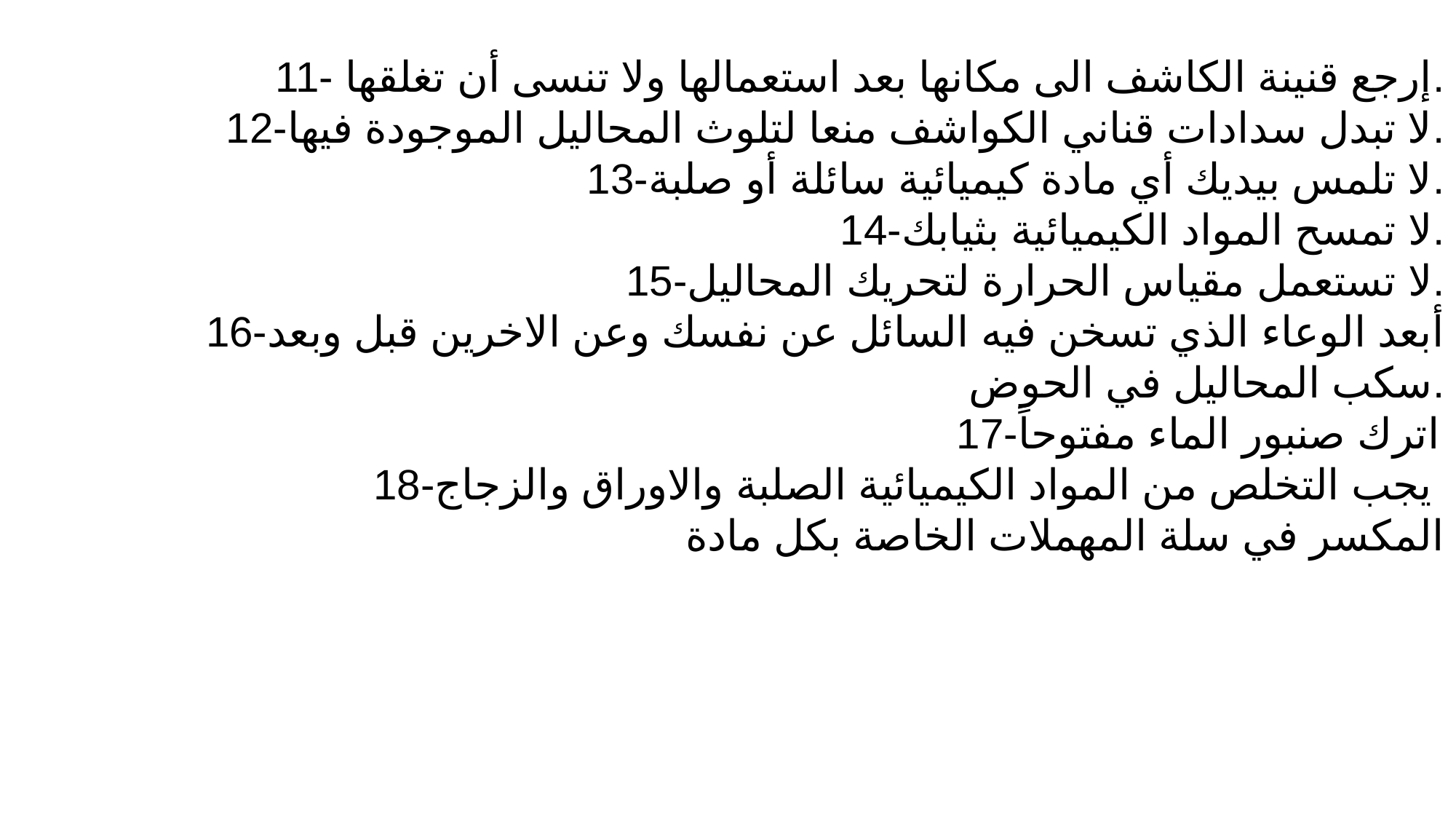

11- إرجع قنينة الكاشف الى مكانها بعد استعمالها ولا تنسى أن تغلقها.
12-لا تبدل سدادات قناني الكواشف منعا لتلوث المحاليل الموجودة فيها.
13-لا تلمس بيديك أي مادة كيميائية سائلة أو صلبة.
14-لا تمسح المواد الكيميائية بثيابك.
15-لا تستعمل مقياس الحرارة لتحريك المحاليل.
16-أبعد الوعاء الذي تسخن فيه السائل عن نفسك وعن الاخرين قبل وبعد سكب المحاليل في الحوض.
17-اترك صنبور الماء مفتوحاً
18-يجب التخلص من المواد الكيميائية الصلبة والاوراق والزجاج
المكسر في سلة المهملات الخاصة بكل مادة